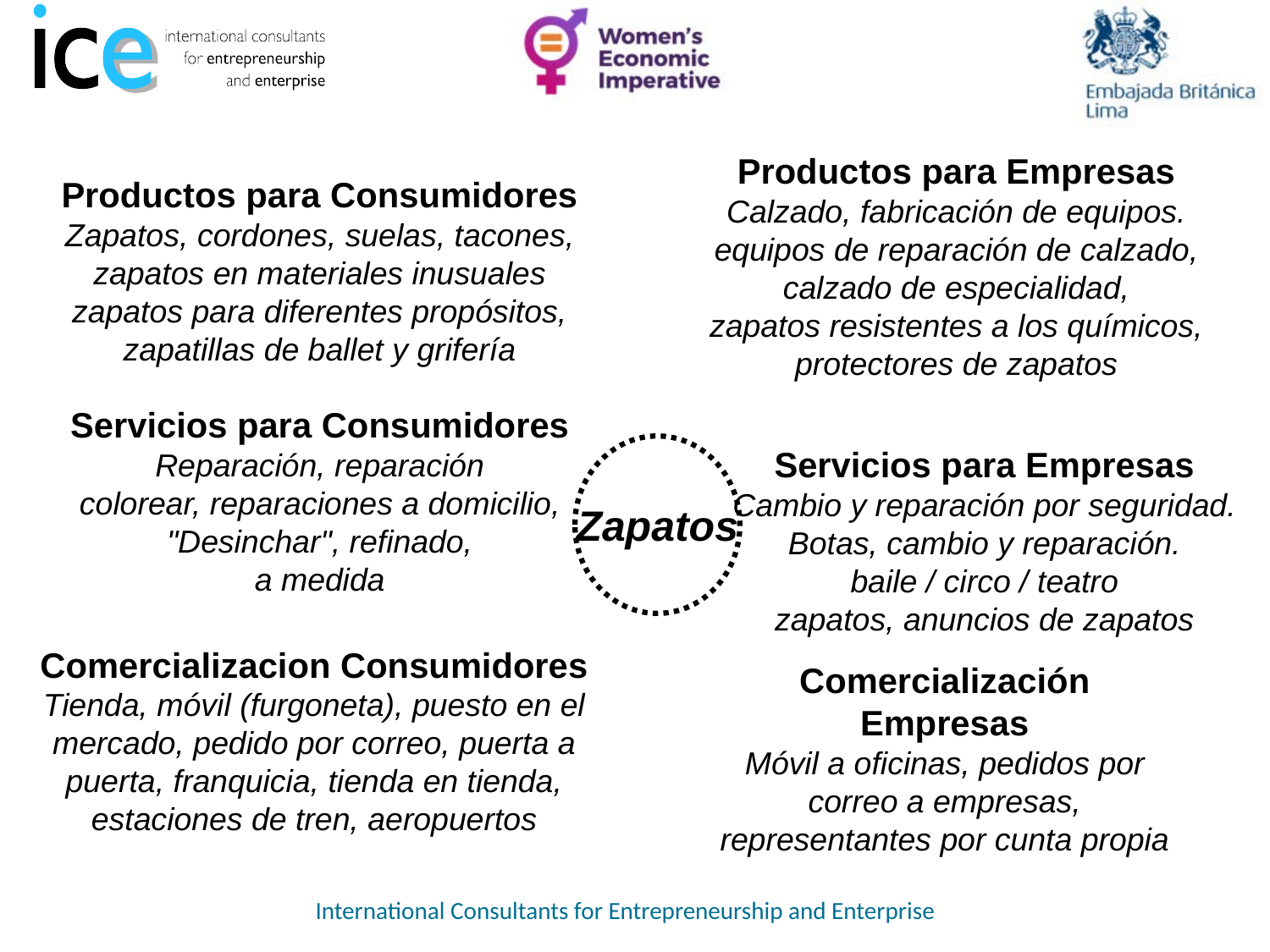

Productos para Empresas
Calzado, fabricación de equipos.
equipos de reparación de calzado,
calzado de especialidad,
zapatos resistentes a los químicos,
protectores de zapatos
Productos para Consumidores
Zapatos, cordones, suelas, tacones,
zapatos en materiales inusuales
zapatos para diferentes propósitos,
zapatillas de ballet y grifería
Servicios para Consumidores
Reparación, reparación
colorear, reparaciones a domicilio,
"Desinchar", refinado,
a medida
Servicios para Empresas
Cambio y reparación por seguridad.
Botas, cambio y reparación.
baile / circo / teatro
zapatos, anuncios de zapatos
Zapatos

Comercializacion Consumidores
Tienda, móvil (furgoneta), puesto en el mercado, pedido por correo, puerta a puerta, franquicia, tienda en tienda, estaciones de tren, aeropuertos
Comercialización Empresas
Móvil a oficinas, pedidos por correo a empresas, representantes por cunta propia